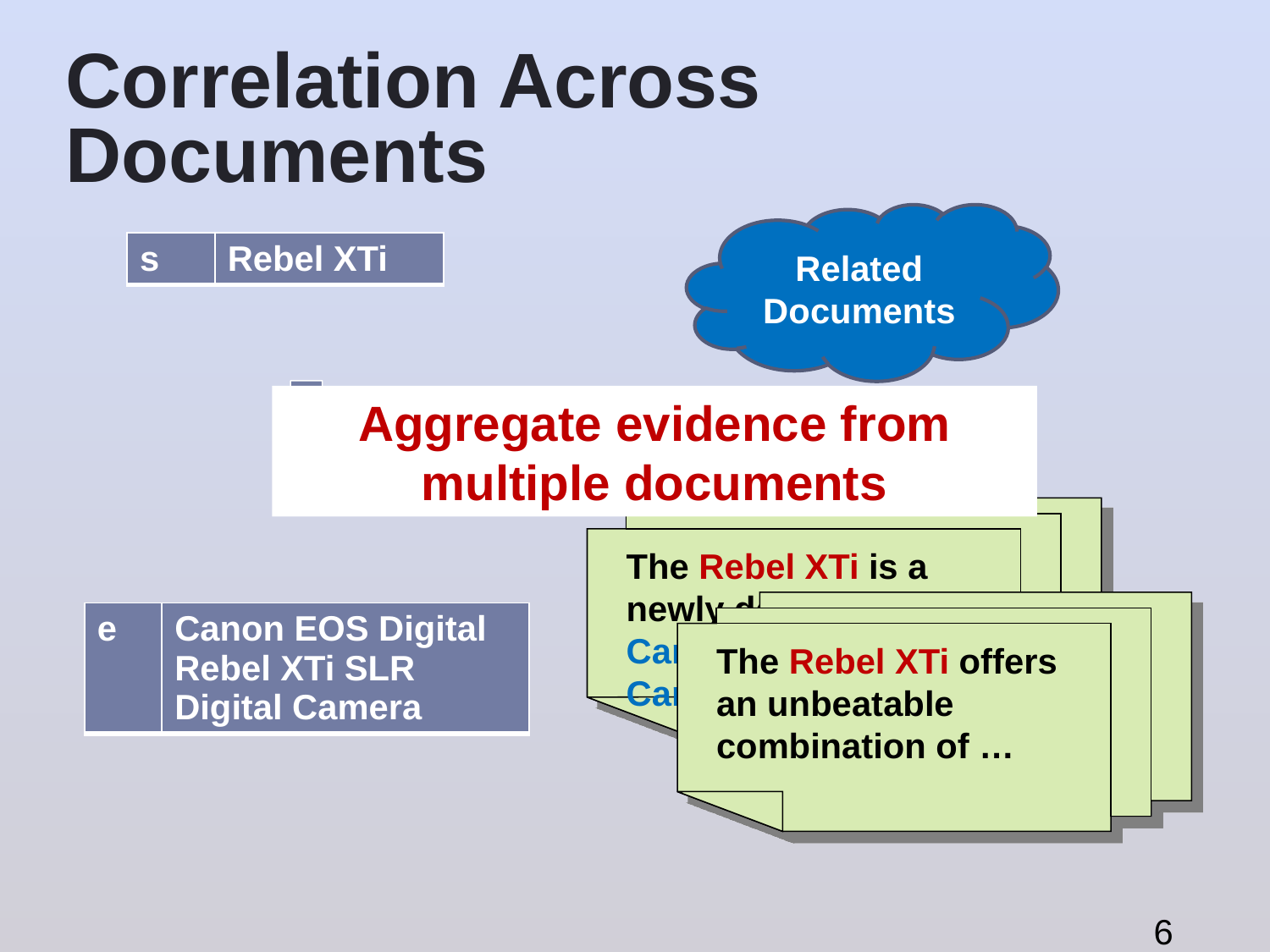

# Correlation Across Documents
Related Documents
| s | Rebel XTi |
| --- | --- |
Aggregate evidence from multiple documents

The Rebel XTi is a newly designed Canon EOS Digital Camera …
The Rebel XTi offers an unbeatable combination of …
| e | Canon EOS Digital Rebel XTi SLR Digital Camera |
| --- | --- |
6